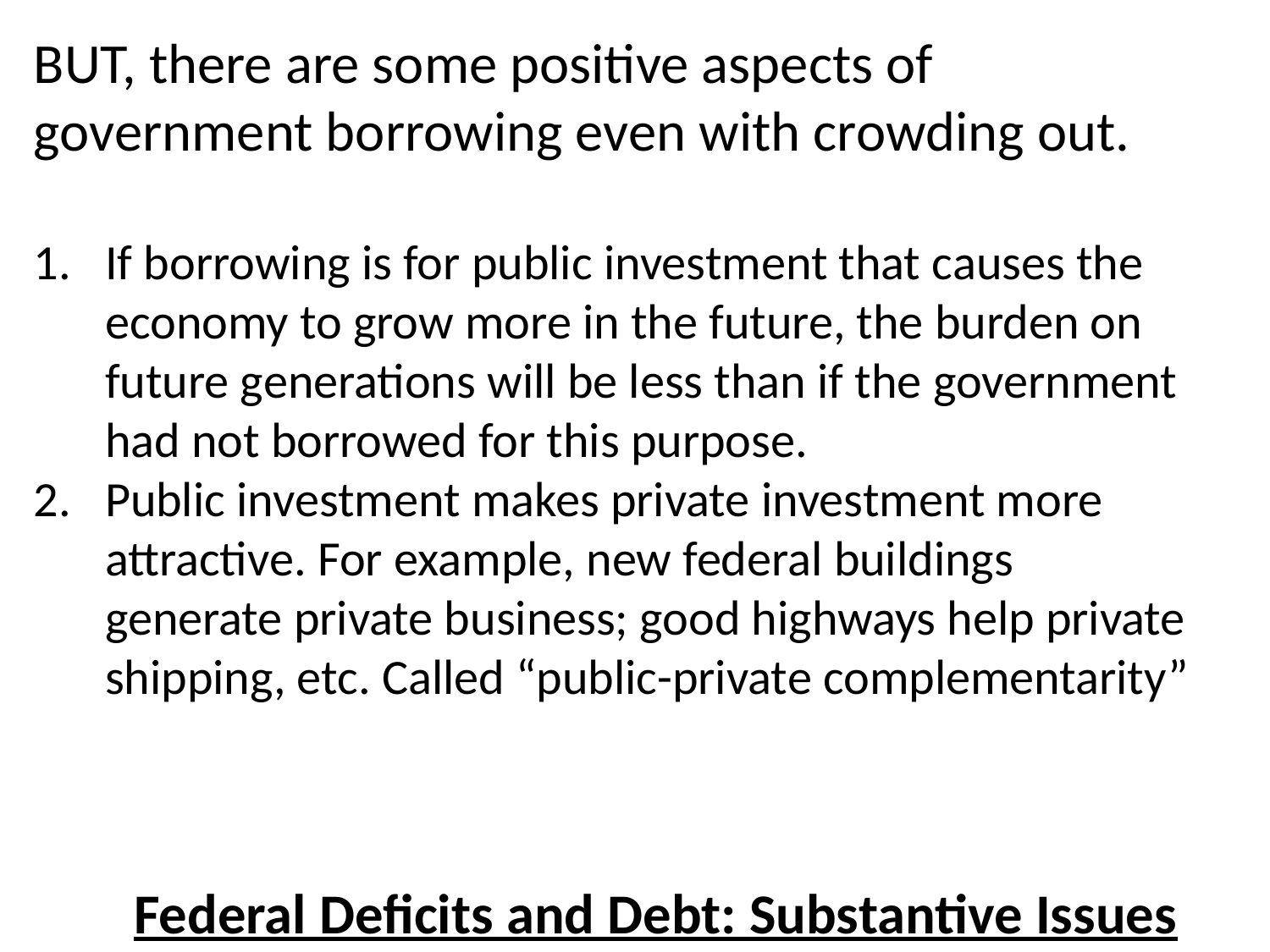

BUT, there are some positive aspects of government borrowing even with crowding out.

If borrowing is for public investment that causes the economy to grow more in the future, the burden on future generations will be less than if the government had not borrowed for this purpose.
Public investment makes private investment more attractive. For example, new federal buildings generate private business; good highways help private shipping, etc. Called “public-private complementarity”

Federal Deficits and Debt: Substantive Issues